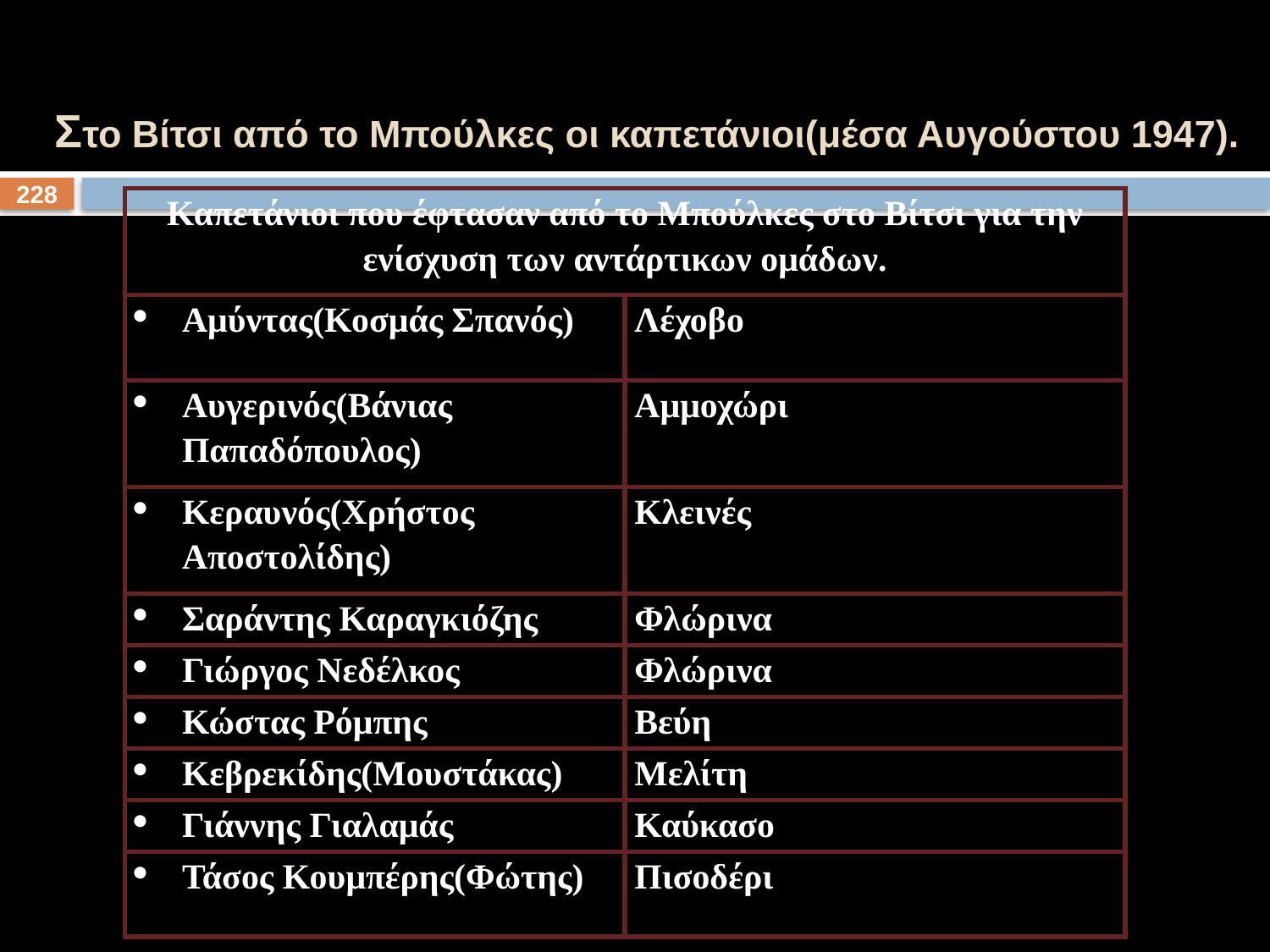

# Στο Βίτσι από το Μπούλκες οι καπετάνιοι(μέσα Αυγούστου 1947).
228
| Καπετάνιοι που έφτασαν από το Μπούλκες στο Βίτσι για την ενίσχυση των αντάρτικων ομάδων. |  |
| --- | --- |
| Αμύντας(Κοσμάς Σπανός) | Λέχοβο |
| Αυγερινός(Βάνιας Παπαδόπουλος) | Αμμοχώρι |
| Κεραυνός(Χρήστος Αποστολίδης) | Κλεινές |
| Σαράντης Καραγκιόζης | Φλώρινα |
| Γιώργος Νεδέλκος | Φλώρινα |
| Κώστας Ρόμπης | Βεύη |
| Κεβρεκίδης(Μουστάκας) | Μελίτη |
| Γιάννης Γιαλαμάς | Καύκασο |
| Τάσος Κουμπέρης(Φώτης) | Πισοδέρι |